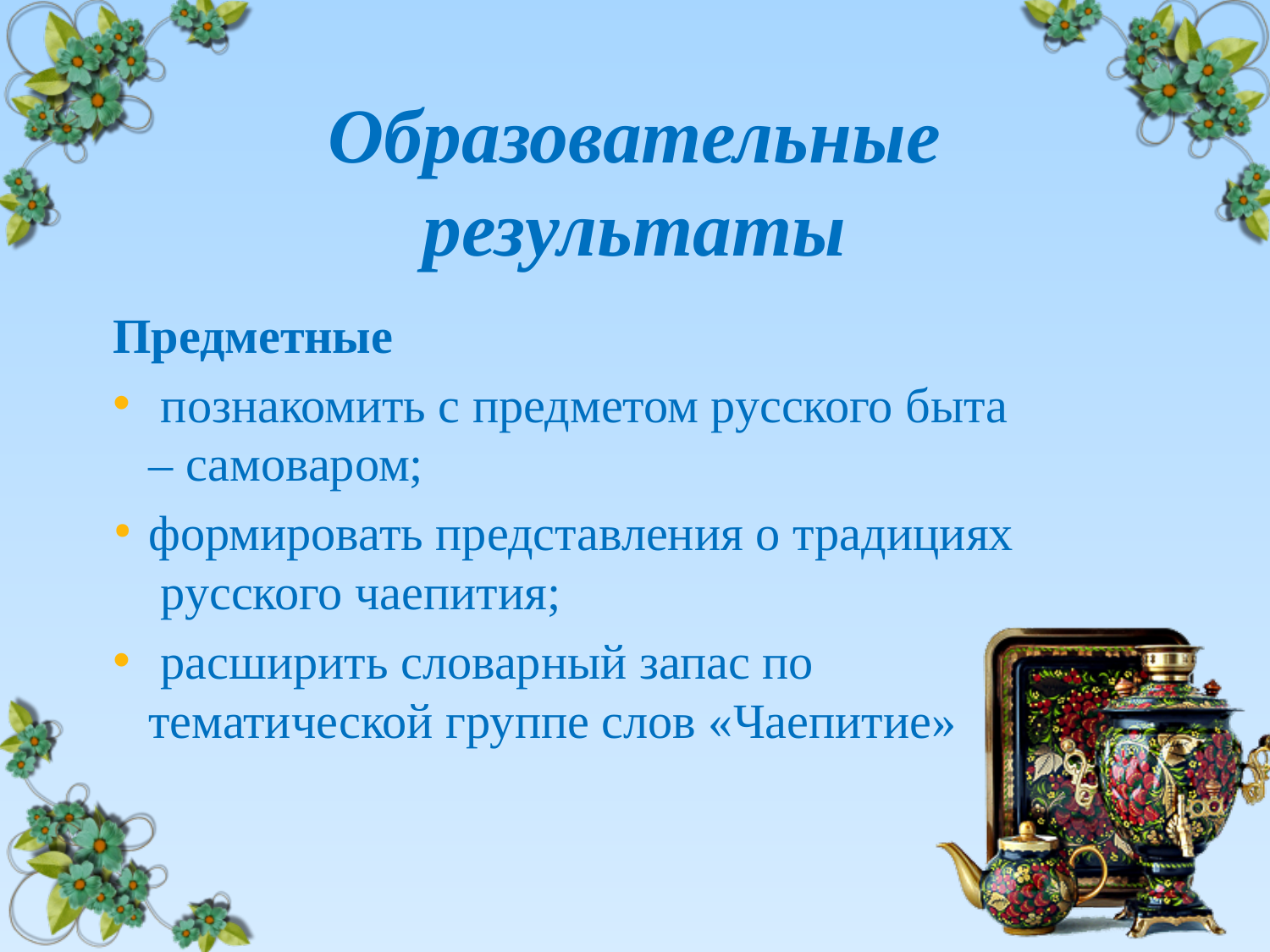

# Образовательные результаты
Предметные
 познакомить с предметом русского быта – самоваром;
формировать представления о традициях  русского чаепития;
 расширить словарный запас по тематической группе слов «Чаепитие»